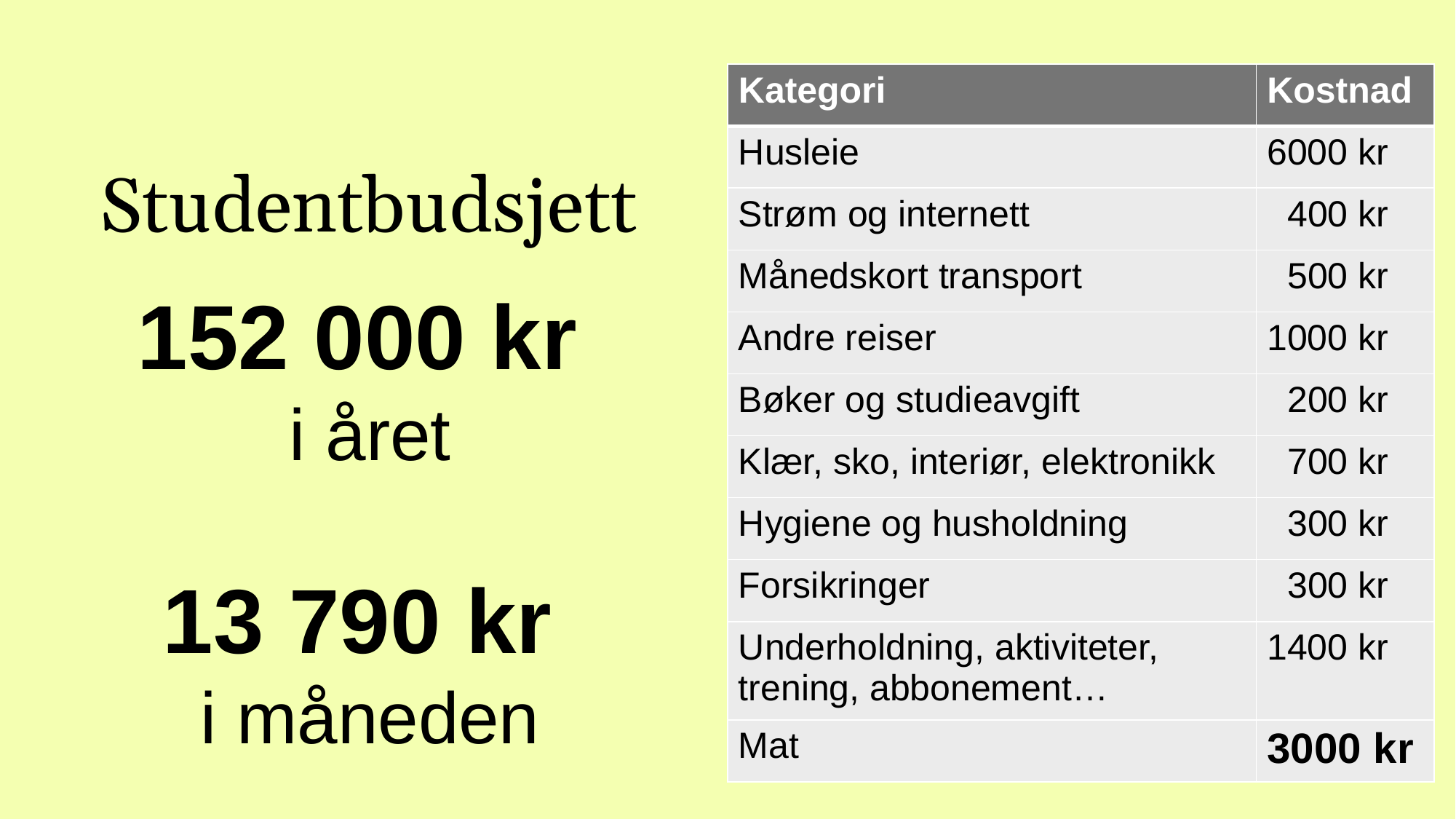

# Studentbudsjett
| Kategori | Kostnad |
| --- | --- |
| Husleie | 6000 kr |
| Strøm og internett | 400 kr |
| Månedskort transport | 500 kr |
| Andre reiser | 1000 kr |
| Bøker og studieavgift | 200 kr |
| Klær, sko, interiør, elektronikk | 700 kr |
| Hygiene og husholdning | 300 kr |
| Forsikringer | 300 kr |
| Underholdning, aktiviteter, trening, abbonement… | 1400 kr |
| Mat | 3000 kr |
152 000 kr
i året

13 790 kr
i måneden